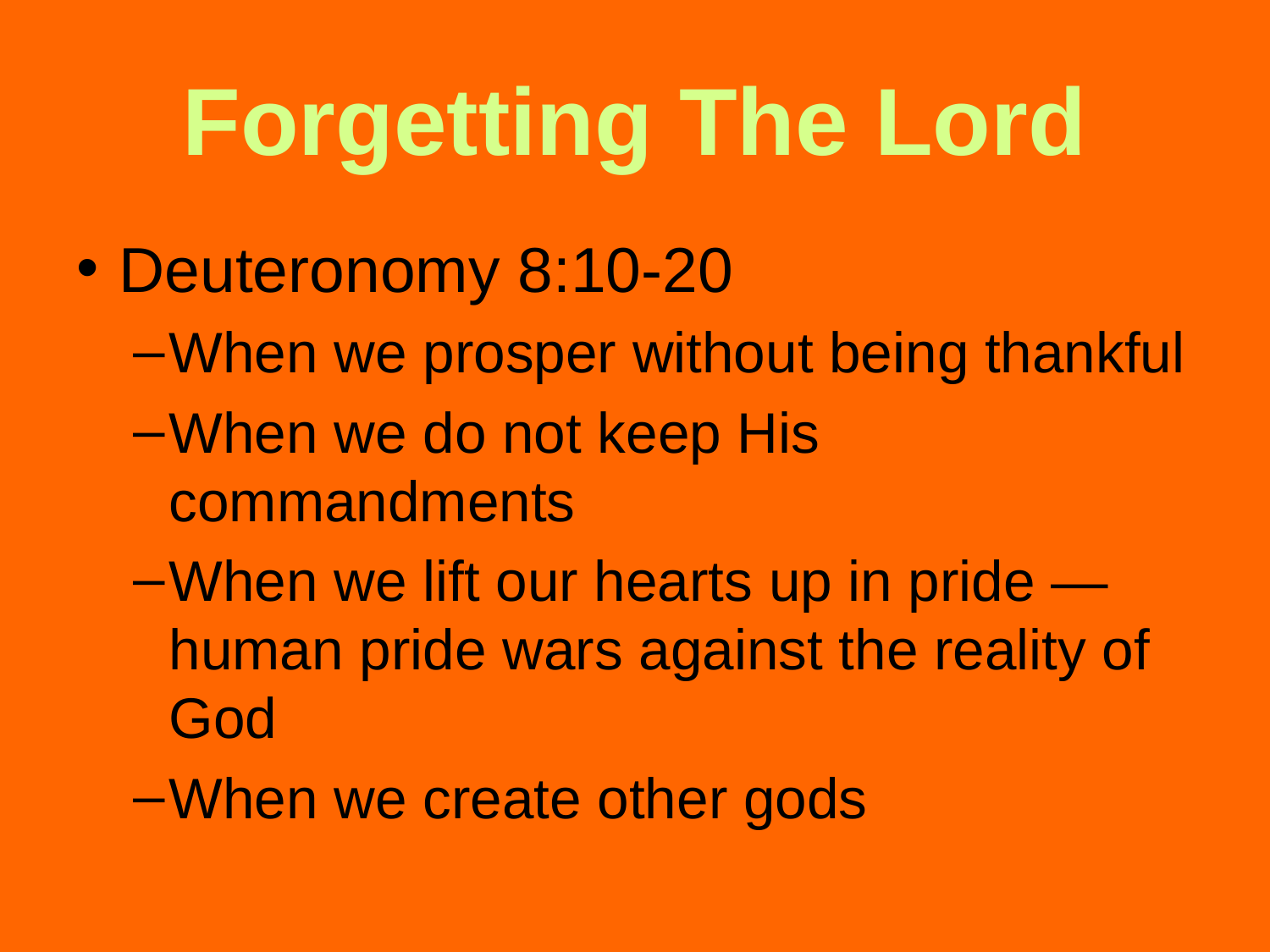

# Forgetting The Lord
Deuteronomy 8:10-20
When we prosper without being thankful
When we do not keep His commandments
When we lift our hearts up in pride —human pride wars against the reality of God
When we create other gods